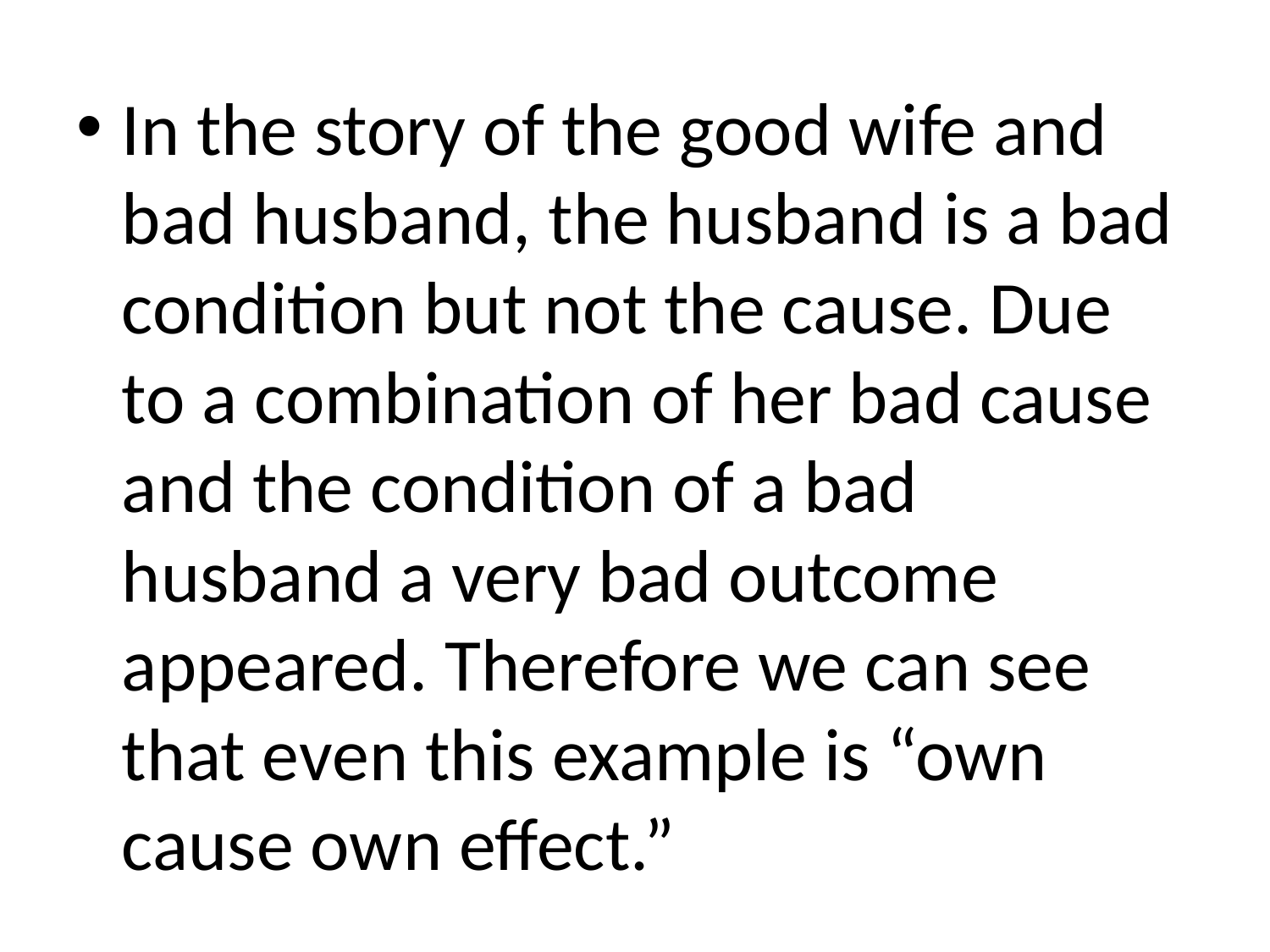

In the story of the good wife and bad husband, the husband is a bad condition but not the cause. Due to a combination of her bad cause and the condition of a bad husband a very bad outcome appeared. Therefore we can see that even this example is “own cause own effect.”